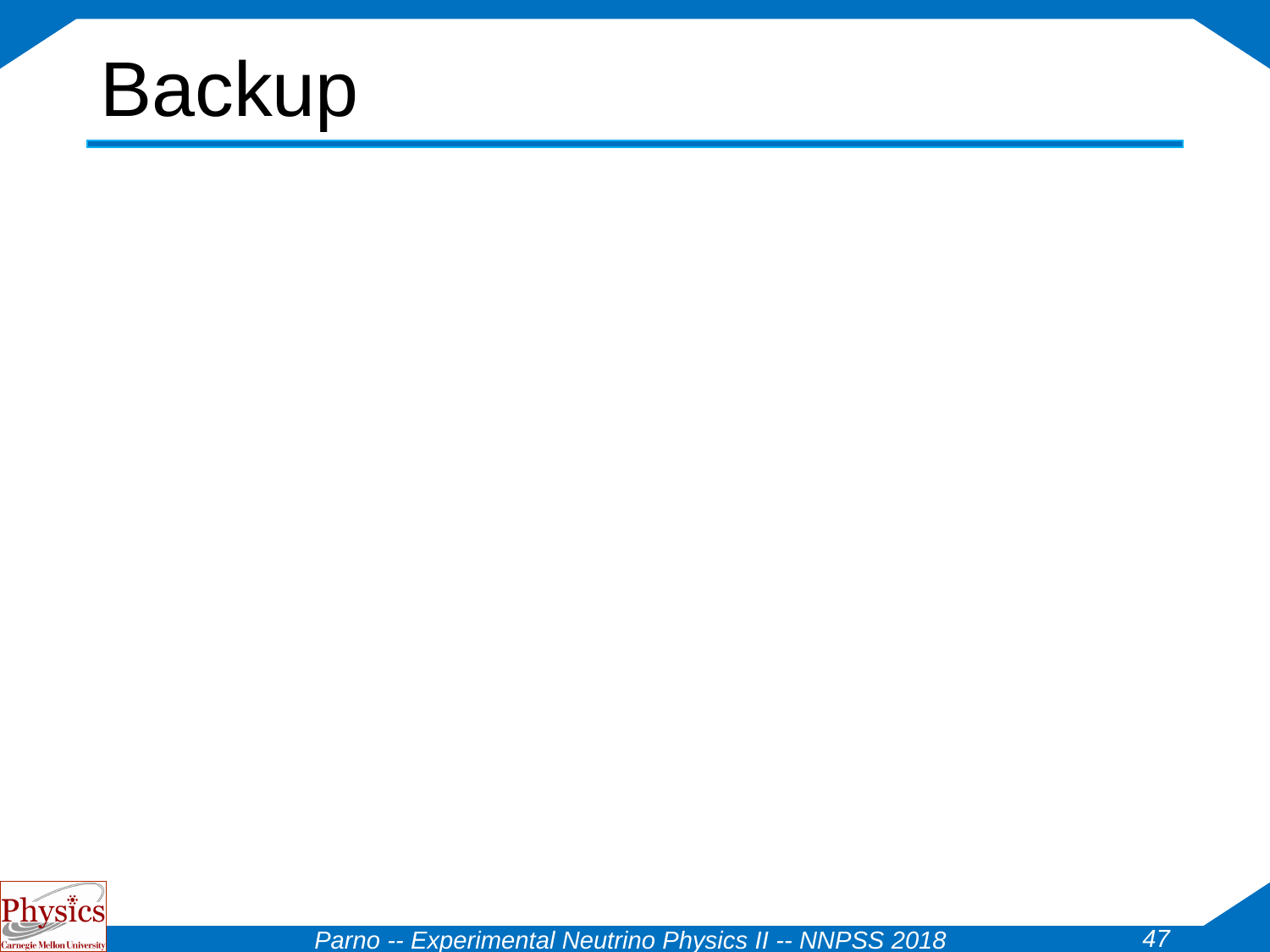

# Backup

47
Parno -- Experimental Neutrino Physics II -- NNPSS 2018